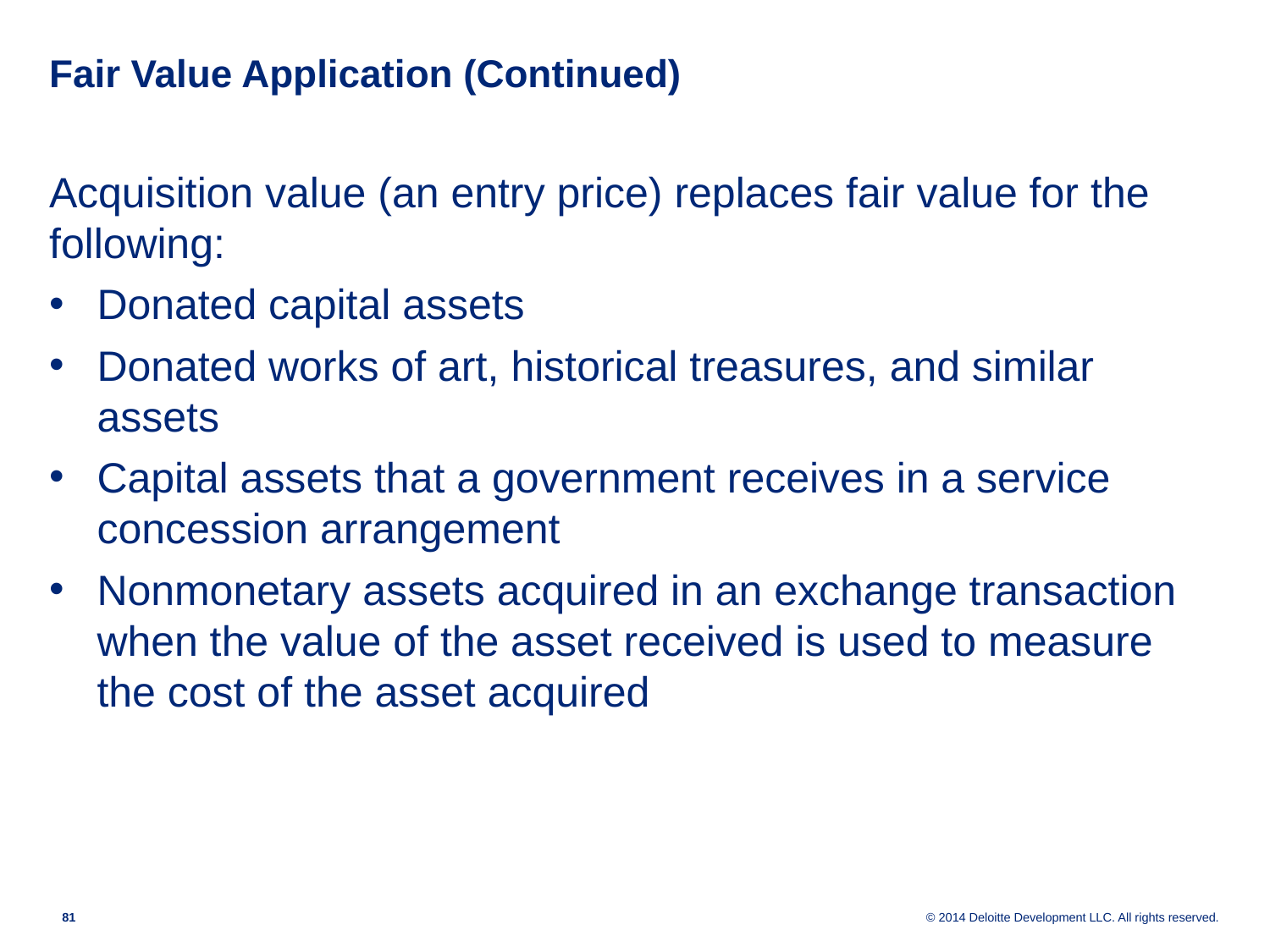

# Fair Value Application (Continued)
Acquisition value (an entry price) replaces fair value for the following:
Donated capital assets
Donated works of art, historical treasures, and similar assets
Capital assets that a government receives in a service concession arrangement
Nonmonetary assets acquired in an exchange transaction when the value of the asset received is used to measure the cost of the asset acquired
81